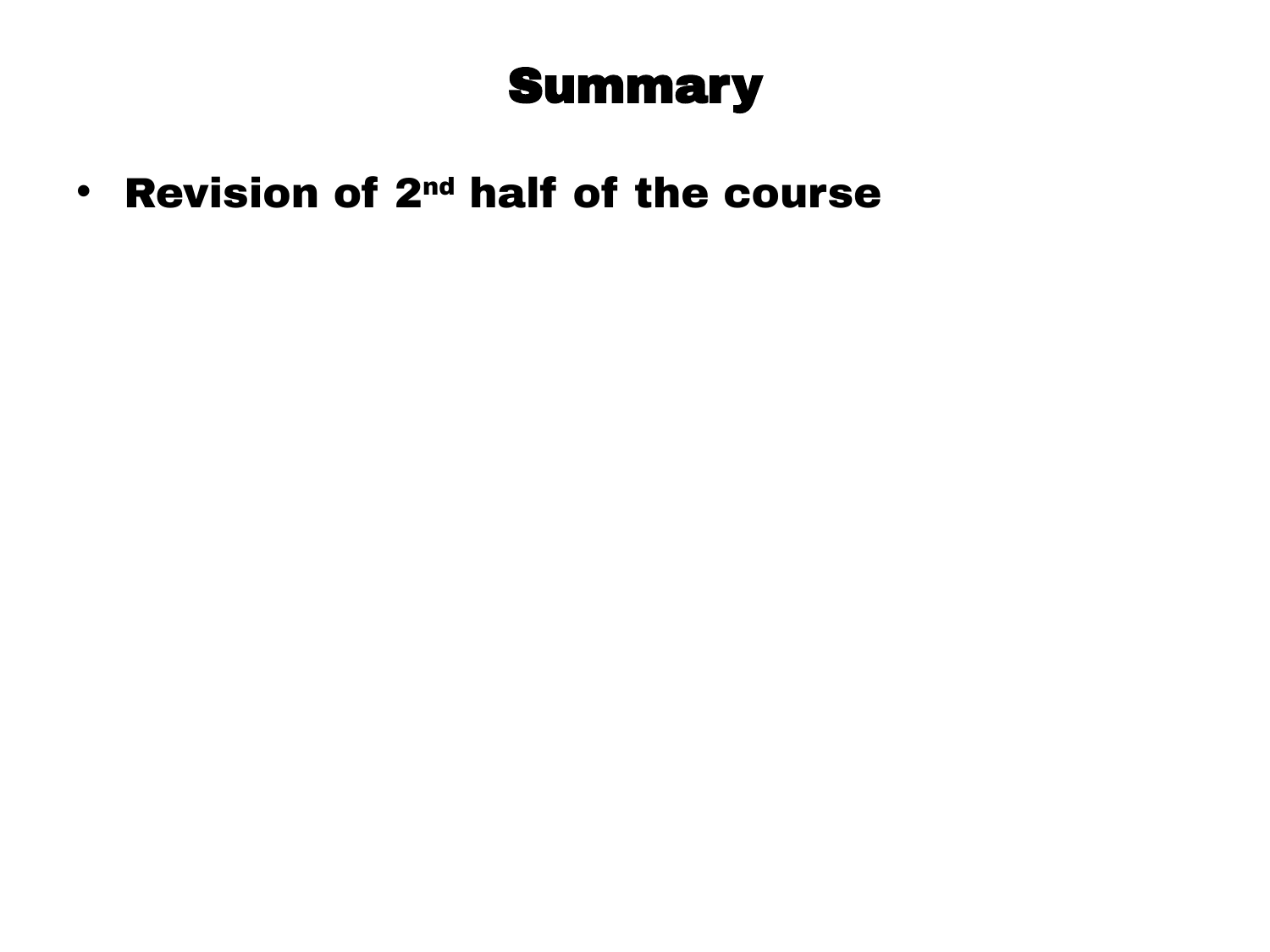

# Summary
Revision of 2nd half of the course